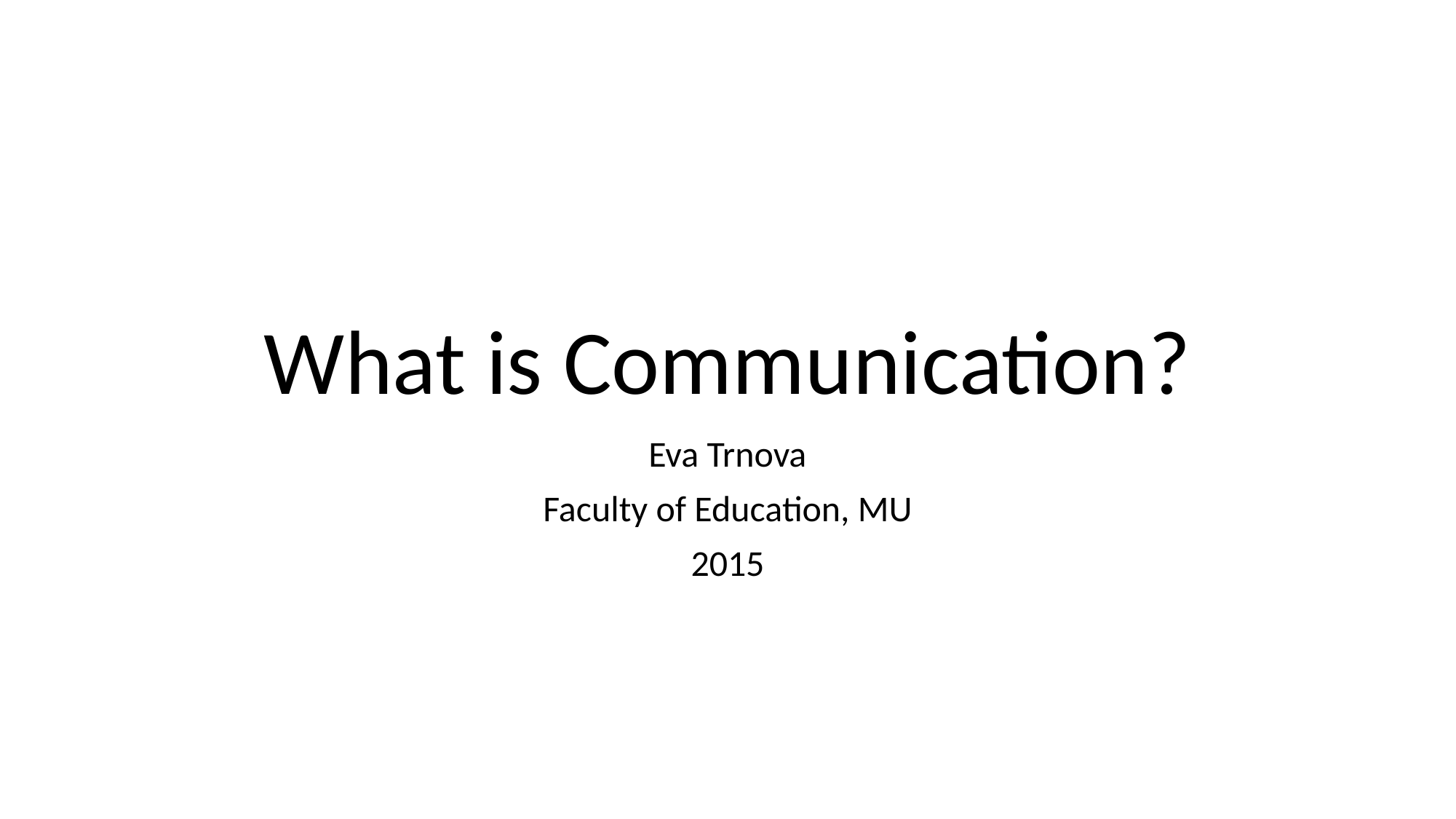

# What is Communication?
Eva Trnova
Faculty of Education, MU
2015